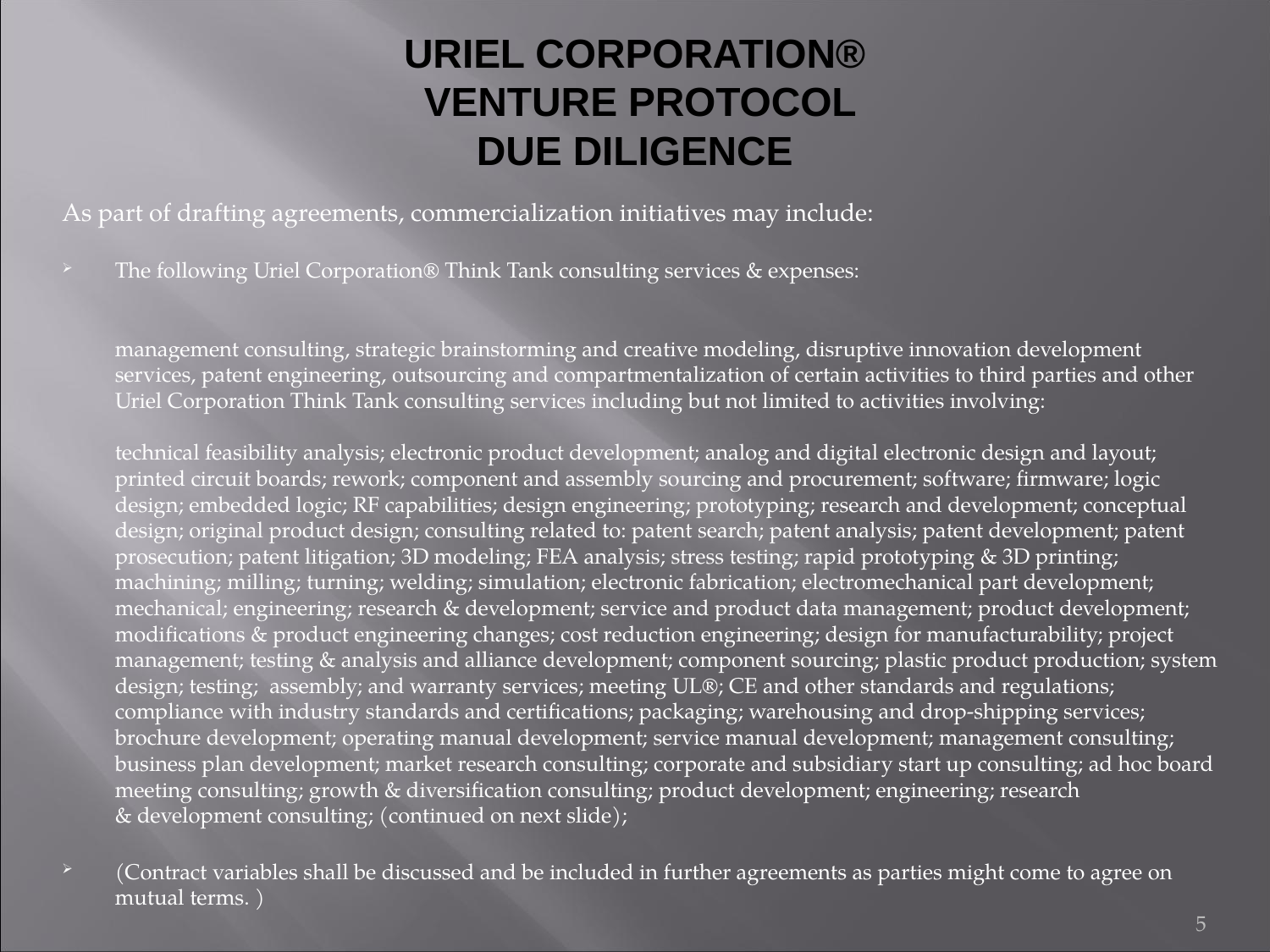

# URIEL CORPORATION® VENTURE PROTOCOL DUE DILIGENCE
As part of drafting agreements, commercialization initiatives may include:
The following Uriel Corporation® Think Tank consulting services & expenses:
management consulting, strategic brainstorming and creative modeling, disruptive innovation development services, patent engineering, outsourcing and compartmentalization of certain activities to third parties and other Uriel Corporation Think Tank consulting services including but not limited to activities involving:
technical feasibility analysis; electronic product development; analog and digital electronic design and layout; printed circuit boards; rework; component and assembly sourcing and procurement; software; firmware; logic design; embedded logic; RF capabilities; design engineering; prototyping; research and development; conceptual design; original product design; consulting related to: patent search; patent analysis; patent development; patent prosecution; patent litigation; 3D modeling; FEA analysis; stress testing; rapid prototyping & 3D printing; machining; milling; turning; welding; simulation; electronic fabrication; electromechanical part development; mechanical; engineering; research & development; service and product data management; product development; modifications & product engineering changes; cost reduction engineering; design for manufacturability; project management; testing & analysis and alliance development; component sourcing; plastic product production; system design; testing;  assembly; and warranty services; meeting UL®; CE and other standards and regulations; compliance with industry standards and certifications; packaging; warehousing and drop-shipping services; brochure development; operating manual development; service manual development; management consulting; business plan development; market research consulting; corporate and subsidiary start up consulting; ad hoc board meeting consulting; growth & diversification consulting; product development; engineering; research & development consulting; (continued on next slide);
(Contract variables shall be discussed and be included in further agreements as parties might come to agree on mutual terms. )

5